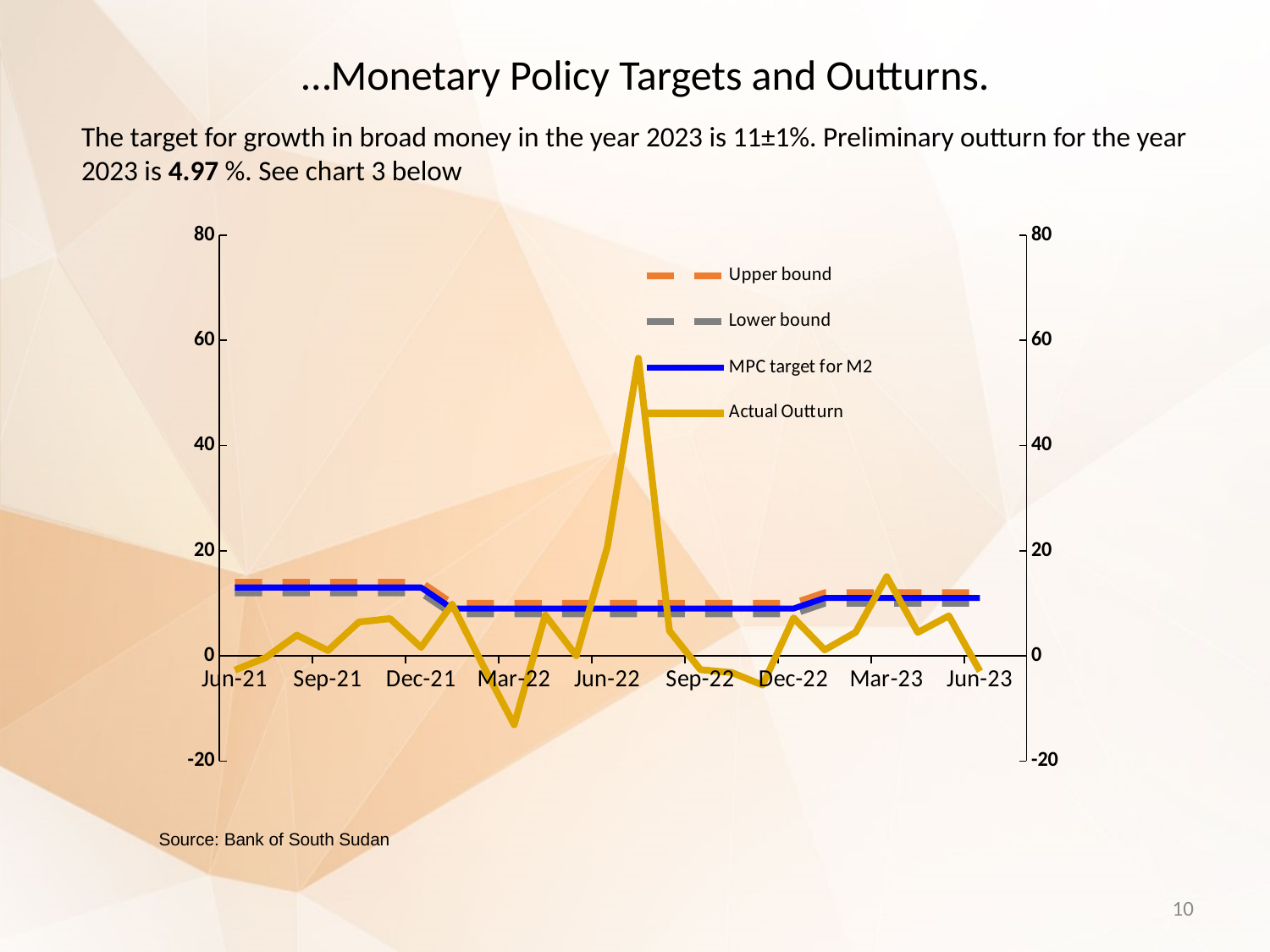

#
…Monetary Policy Targets and Outturns.
The target for growth in broad money in the year 2023 is 11±1%. Preliminary outturn for the year 2023 is 4.97 %. See chart 3 below

### Chart

| Category | Upper bound | Lower bound | MPC target for M2 | Actual Outturn |
|---|---|---|---|---|
| 44361 | 14.0 | 12.0 | 13.0 | -2.7127496249972296 |
| 44391 | 14.0 | 12.0 | 13.0 | -0.3213282439402718 |
| 44422 | 14.0 | 12.0 | 13.0 | 3.9340033880266674 |
| 44453 | 14.0 | 12.0 | 13.0 | 1.0179325462742241 |
| 44483 | 14.0 | 12.0 | 13.0 | 6.4407108352834115 |
| 44514 | 14.0 | 12.0 | 13.0 | 7.079467283429565 |
| 44544 | 14.0 | 12.0 | 13.0 | 1.6174987221562844 |
| 44575 | 10.0 | 8.0 | 9.0 | 9.80176455026374 |
| 44606 | 10.0 | 8.0 | 9.0 | -1.8587491724795058 |
| 44634 | 10.0 | 8.0 | 9.0 | -13.09423838996932 |
| 44665 | 10.0 | 8.0 | 9.0 | 7.743805454100098 |
| 44695 | 10.0 | 8.0 | 9.0 | 0.030235346655544504 |
| 44726 | 10.0 | 8.0 | 9.0 | 20.68189889088734 |
| 44756 | 10.0 | 8.0 | 9.0 | 56.59445838976791 |
| 44787 | 10.0 | 8.0 | 9.0 | 4.753879743736249 |
| 44818 | 10.0 | 8.0 | 9.0 | -2.624708320139078 |
| 44848 | 10.0 | 8.0 | 9.0 | -3.157623791954151 |
| 44879 | 10.0 | 8.0 | 9.0 | -5.542712256234111 |
| 44909 | 10.0 | 8.0 | 9.0 | 7.22150725444844 |
| 44940 | 12.0 | 10.0 | 11.0 | 1.1309684536320361 |
| 44971 | 12.0 | 10.0 | 11.0 | 4.495464892491825 |
| 44999 | 12.0 | 10.0 | 11.0 | 15.052128662839294 |
| 45030 | 12.0 | 10.0 | 11.0 | 4.463203345538048 |
| 45060 | 12.0 | 10.0 | 11.0 | 7.609471376867006 |
| 45091 | 12.0 | 10.0 | 11.0 | -2.9240043108042357 |
Source: Bank of South Sudan
10